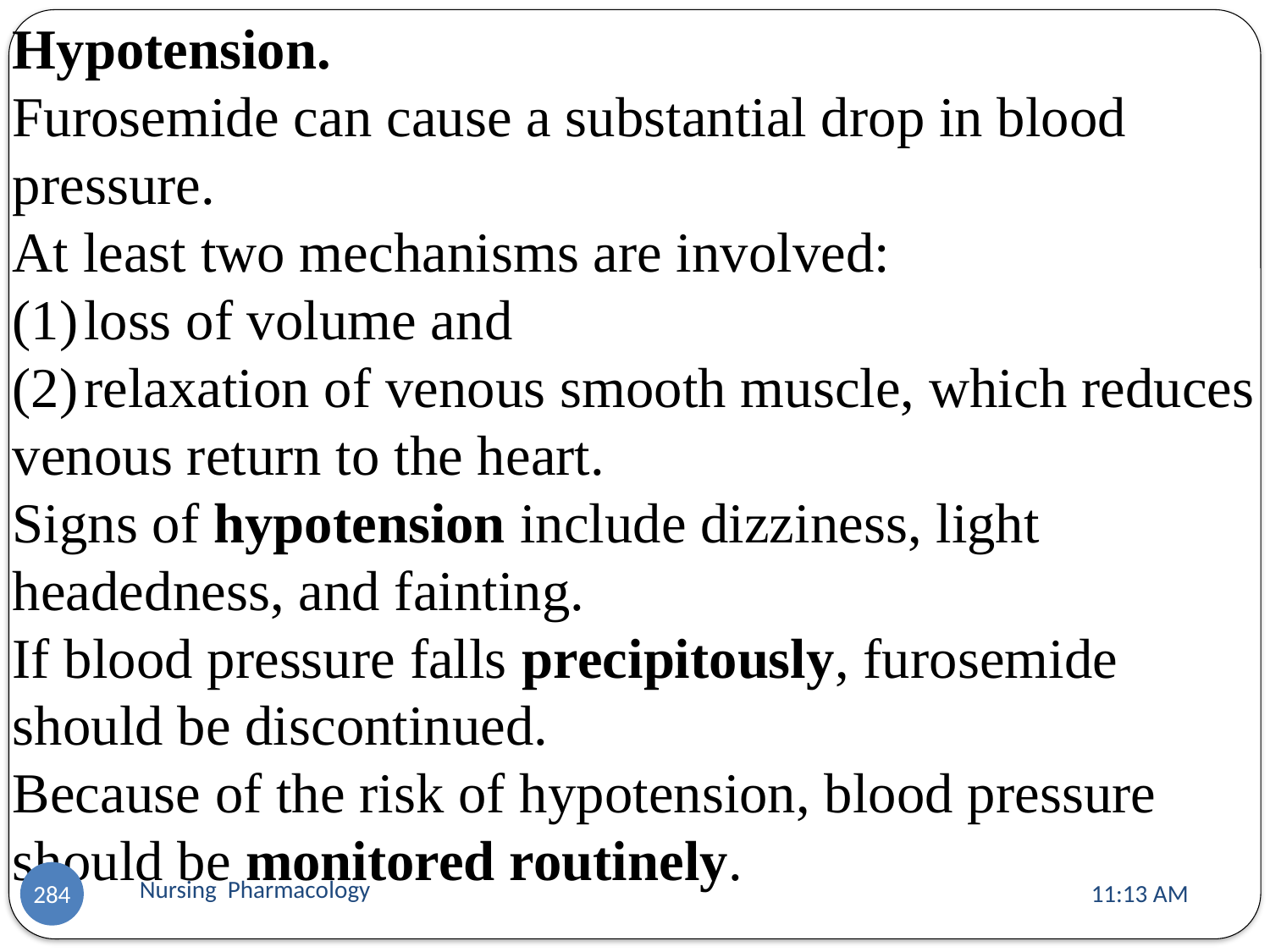

Hypotension.
Furosemide can cause a substantial drop in blood pressure.
At least two mechanisms are involved:
loss of volume and
relaxation of venous smooth muscle, which reduces
venous return to the heart.
Signs of hypotension include dizziness, light headedness, and fainting.
If blood pressure falls precipitously, furosemide should be discontinued.
Because of the risk of hypotension, blood pressure should be monitored routinely.
Nursing  Pharmacology
11:13 AM
284